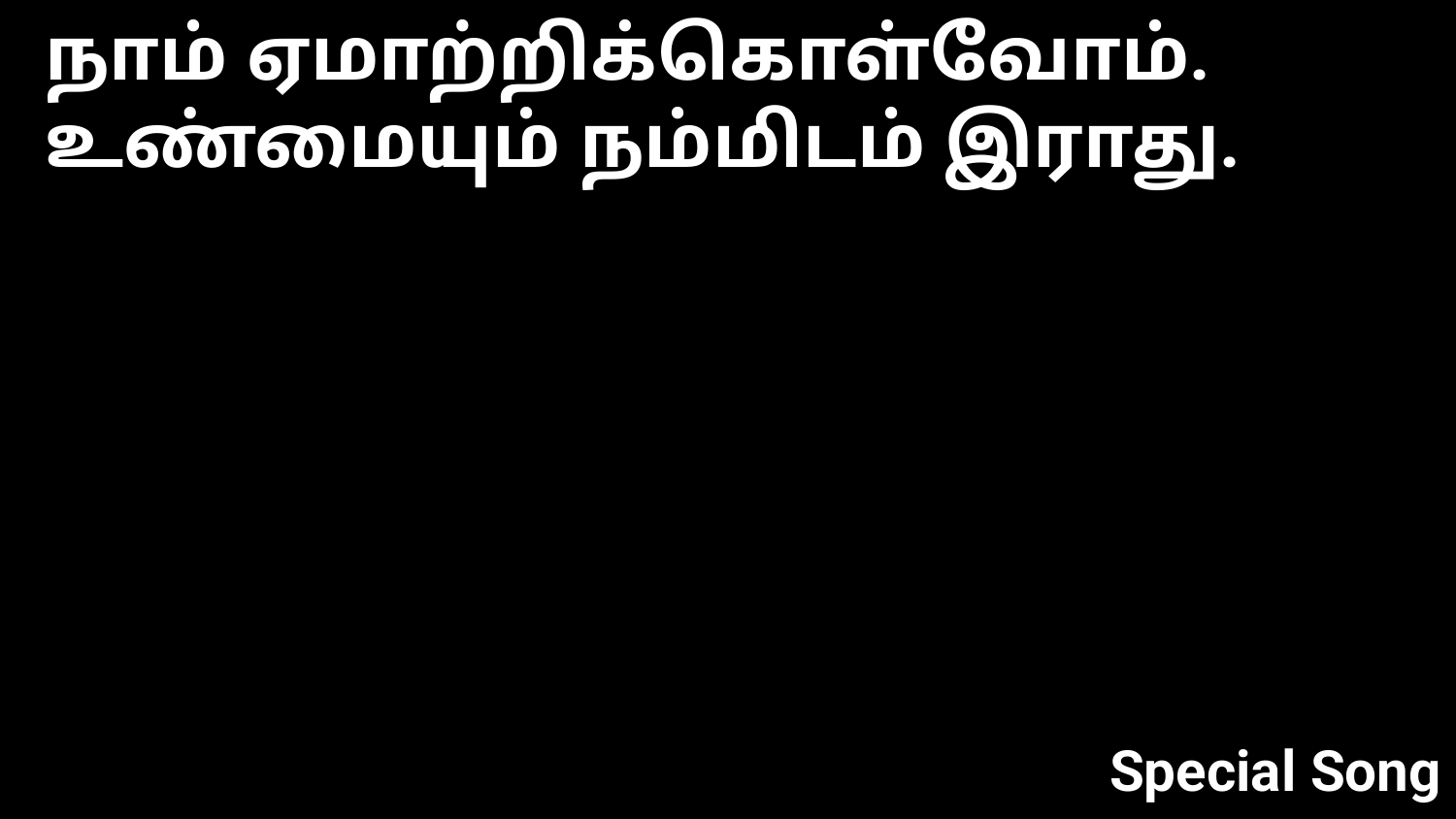

நாம் ஏமாற்றிக்கொள்வோம். உண்மையும் நம்மிடம் இராது.

Special Song